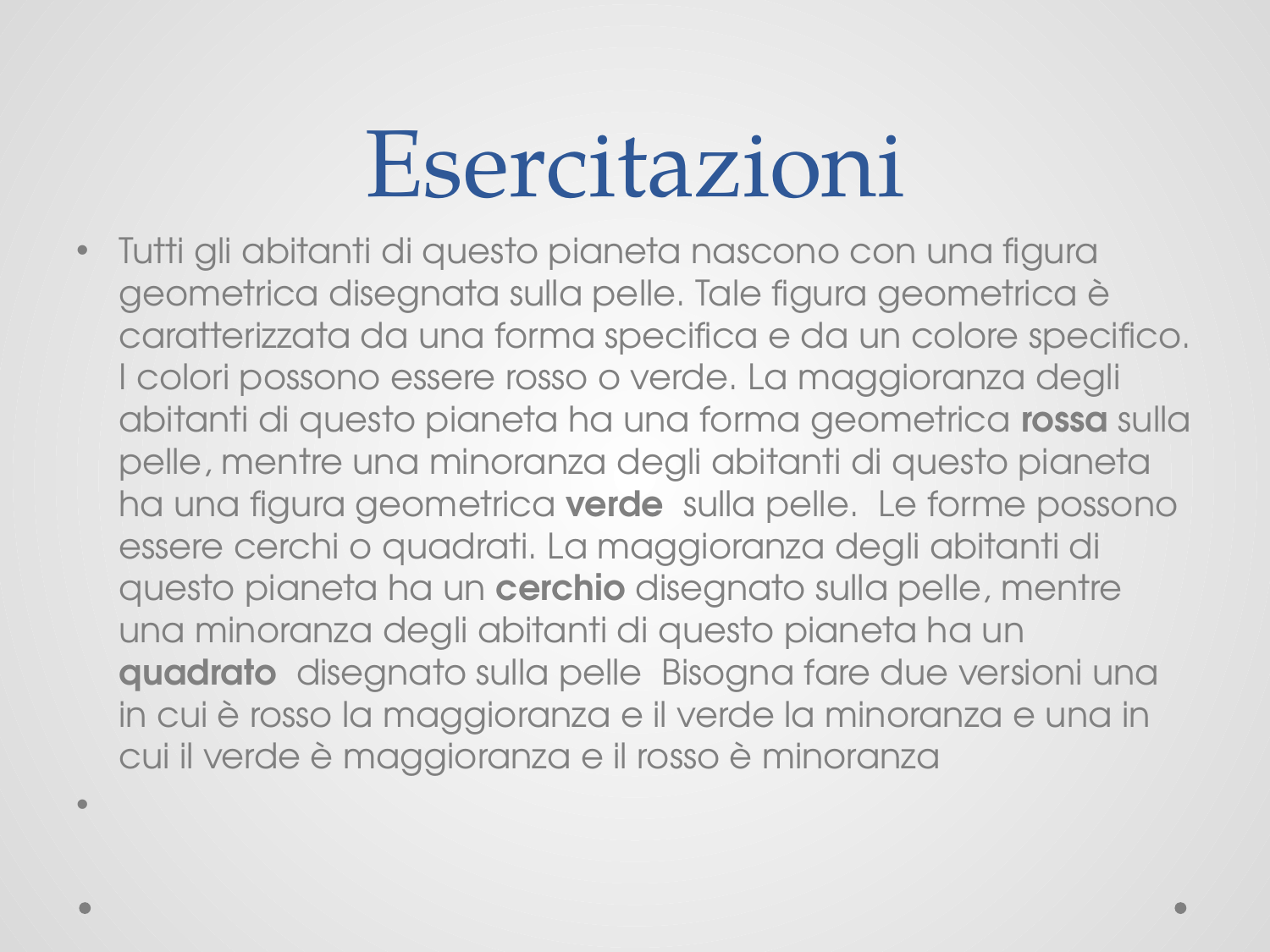

# Esercitazioni
Tutti gli abitanti di questo pianeta nascono con una figura geometrica disegnata sulla pelle. Tale figura geometrica è caratterizzata da una forma specifica e da un colore specifico. I colori possono essere rosso o verde. La maggioranza degli abitanti di questo pianeta ha una forma geometrica rossa sulla pelle, mentre una minoranza degli abitanti di questo pianeta ha una figura geometrica verde  sulla pelle.  Le forme possono essere cerchi o quadrati. La maggioranza degli abitanti di questo pianeta ha un cerchio disegnato sulla pelle, mentre una minoranza degli abitanti di questo pianeta ha un quadrato  disegnato sulla pelle  Bisogna fare due versioni una in cui è rosso la maggioranza e il verde la minoranza e una in cui il verde è maggioranza e il rosso è minoranza